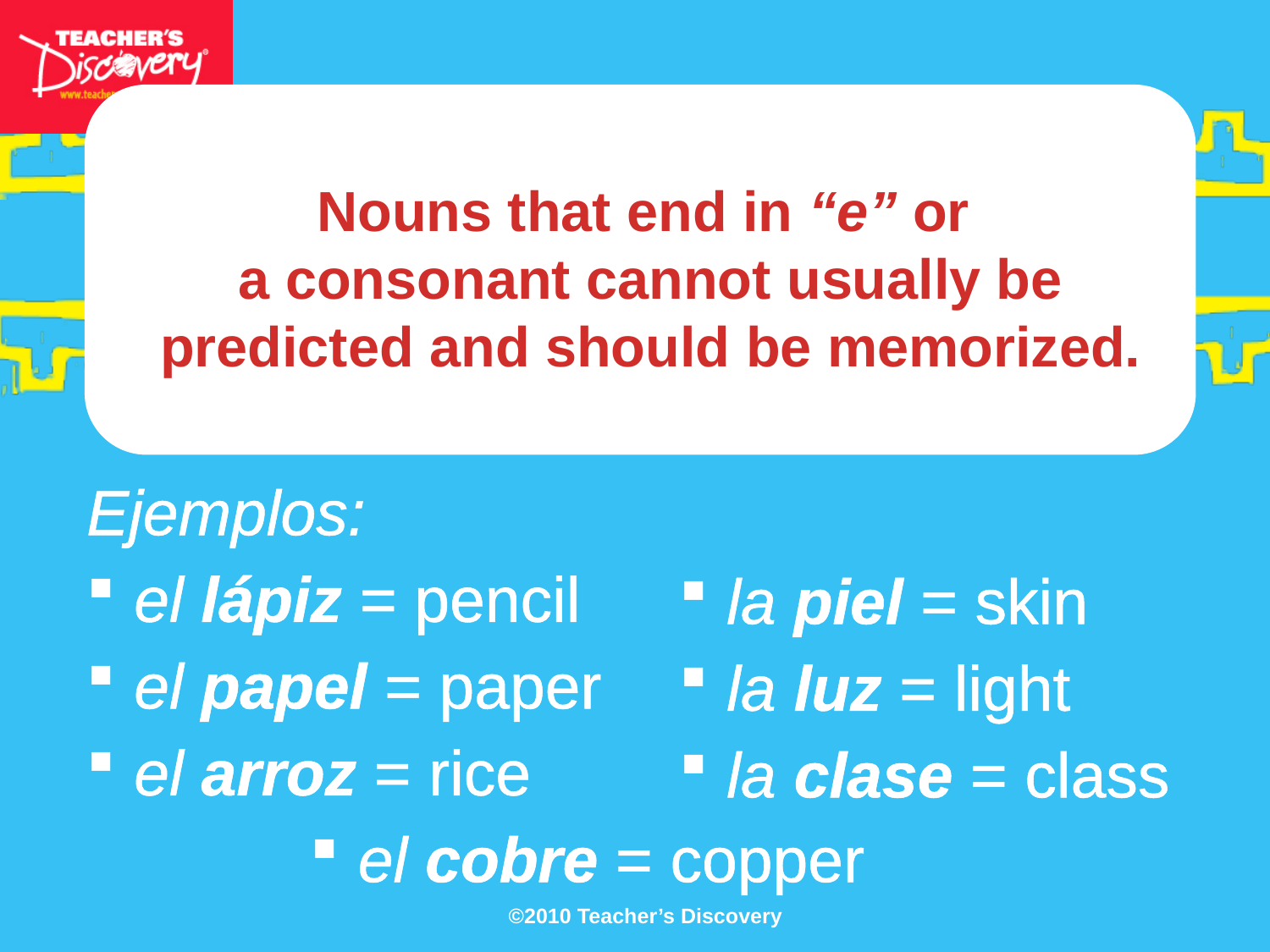

Nouns that end in “e” or
a consonant cannot usually be predicted and should be memorized.
Ejemplos:
 el lápiz = pencil
 el papel = paper
 el arroz = rice
 el cobre = copper

 la piel = skin
 la luz = light
 la clase = class